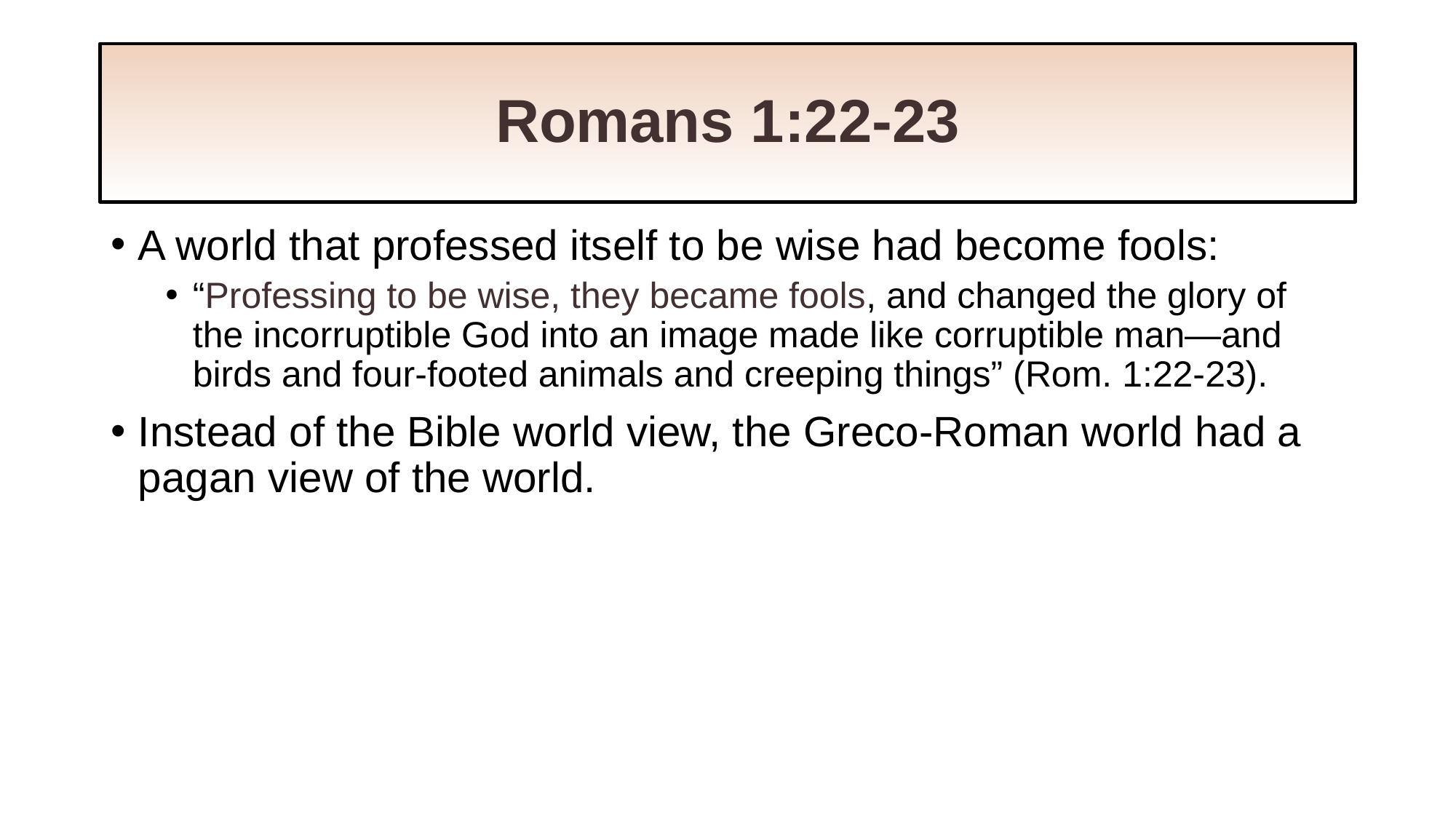

# Romans 1:22-23
A world that professed itself to be wise had become fools:
“Professing to be wise, they became fools, and changed the glory of the incorruptible God into an image made like corruptible man—and birds and four-footed animals and creeping things” (Rom. 1:22-23).
Instead of the Bible world view, the Greco-Roman world had a pagan view of the world.